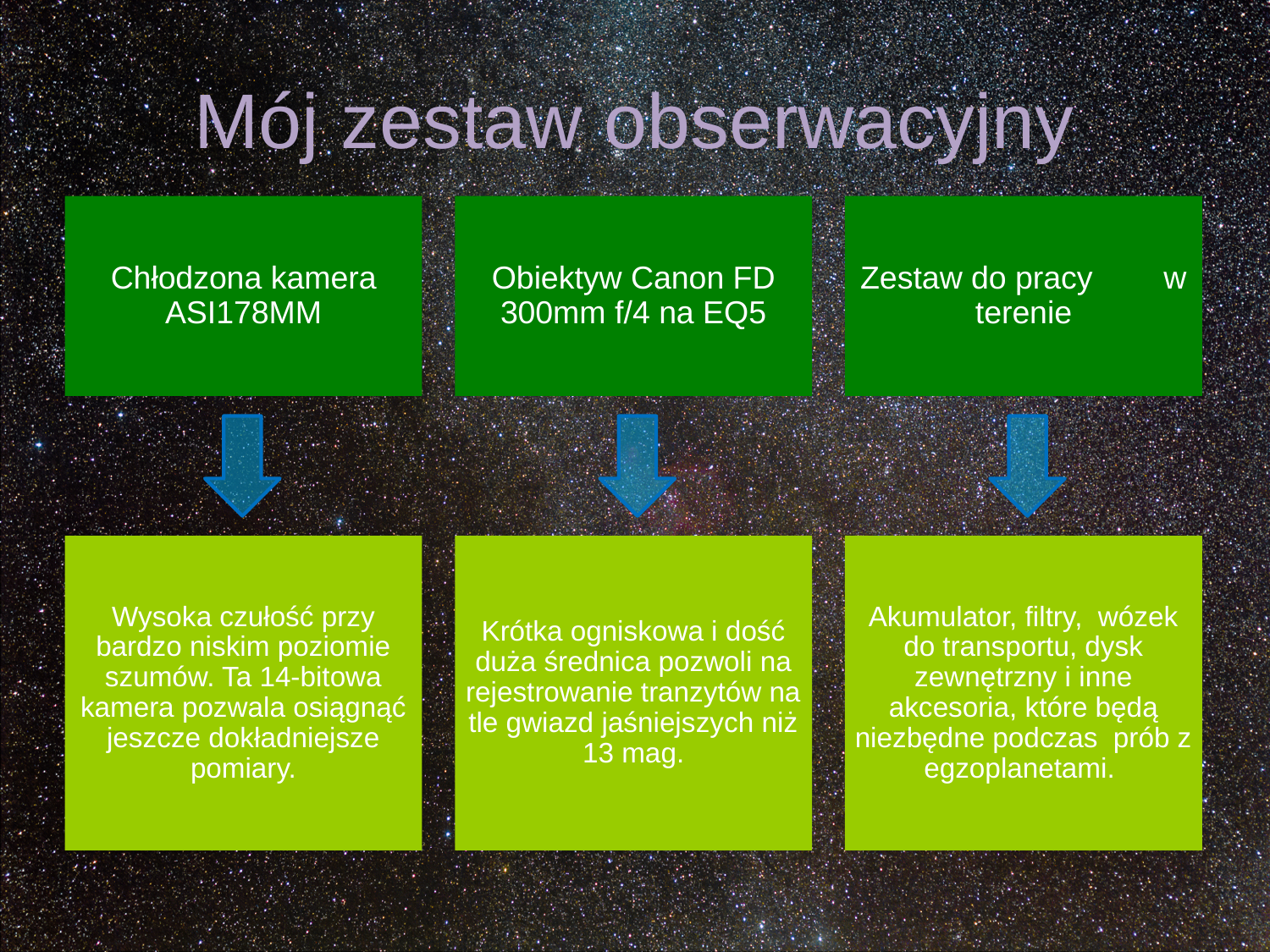

# Mój zestaw obserwacyjny
Chłodzona kamera ASI178MM
Obiektyw Canon FD 300mm f/4 na EQ5
Zestaw do pracy        w terenie
Wysoka czułość przy bardzo niskim poziomie szumów. Ta 14-bitowa kamera pozwala osiągnąć jeszcze dokładniejsze pomiary.
Krótka ogniskowa i dość duża średnica pozwoli na rejestrowanie tranzytów na tle gwiazd jaśniejszych niż 13 mag.
Akumulator, filtry,  wózek do transportu, dysk zewnętrzny i inne akcesoria, które będą niezbędne podczas  prób z egzoplanetami.